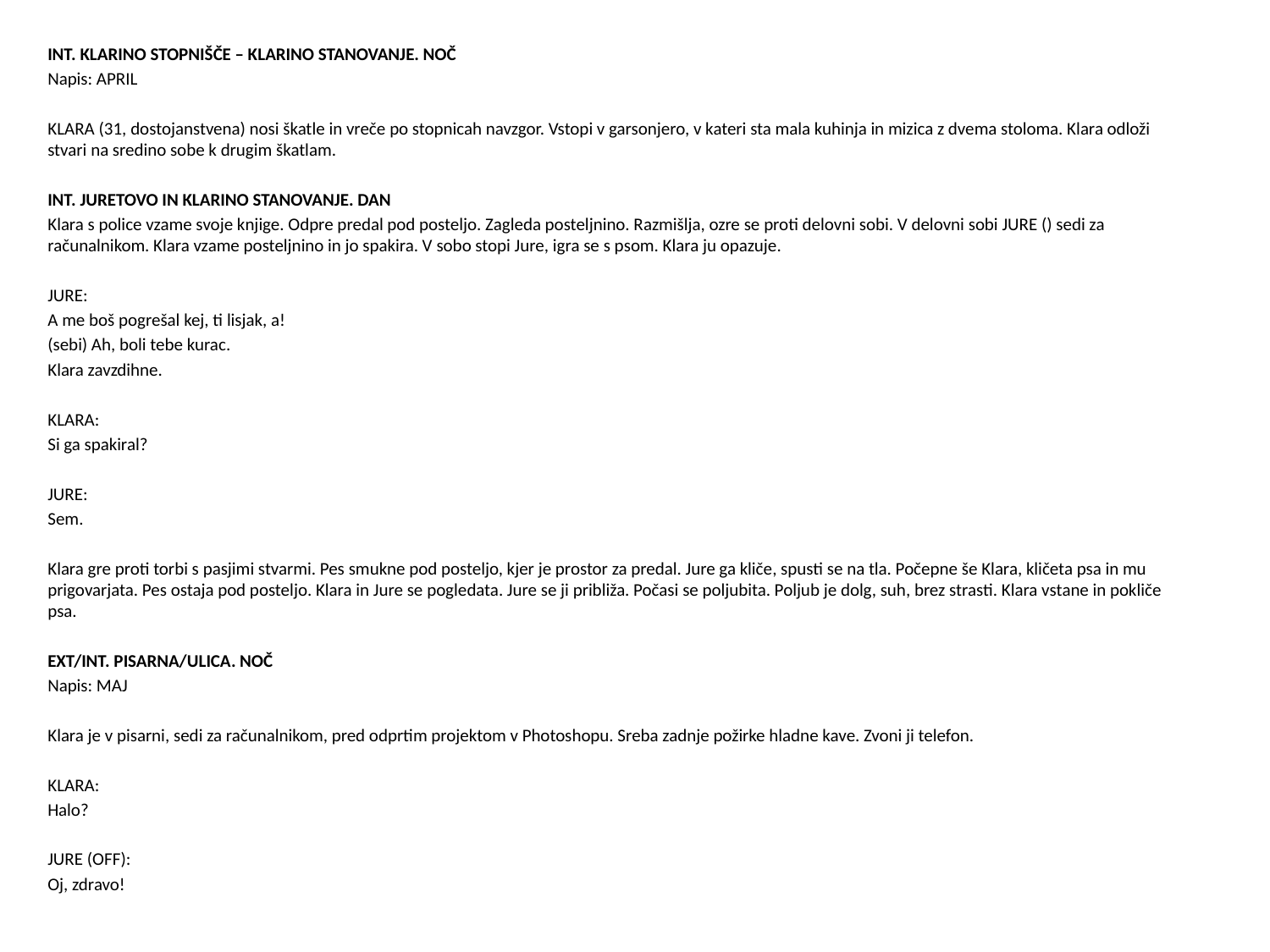

INT. KLARINO STOPNIŠČE – KLARINO STANOVANJE. NOČ
Napis: APRIL

KLARA (31, dostojanstvena) nosi škatle in vreče po stopnicah navzgor. Vstopi v garsonjero, v kateri sta mala kuhinja in mizica z dvema stoloma. Klara odloži stvari na sredino sobe k drugim škatlam.

INT. JURETOVO IN KLARINO STANOVANJE. DAN
Klara s police vzame svoje knjige. Odpre predal pod posteljo. Zagleda posteljnino. Razmišlja, ozre se proti delovni sobi. V delovni sobi JURE () sedi za računalnikom. Klara vzame posteljnino in jo spakira. V sobo stopi Jure, igra se s psom. Klara ju opazuje.

jure:
A me boš pogrešal kej, ti lisjak, a!
(sebi) Ah, boli tebe kurac.
Klara zavzdihne.

KLARA:
Si ga spakiral?

JURE:
Sem.

Klara gre proti torbi s pasjimi stvarmi. Pes smukne pod posteljo, kjer je prostor za predal. Jure ga kliče, spusti se na tla. Počepne še Klara, kličeta psa in mu prigovarjata. Pes ostaja pod posteljo. Klara in Jure se pogledata. Jure se ji približa. Počasi se poljubita. Poljub je dolg, suh, brez strasti. Klara vstane in pokliče psa.

ext/INT. pisarna/Ulica. noč
Napis: MAJ

Klara je v pisarni, sedi za računalnikom, pred odprtim projektom v Photoshopu. Sreba zadnje požirke hladne kave. Zvoni ji telefon.

KLARA:
Halo?

JURE (off):
Oj, zdravo!